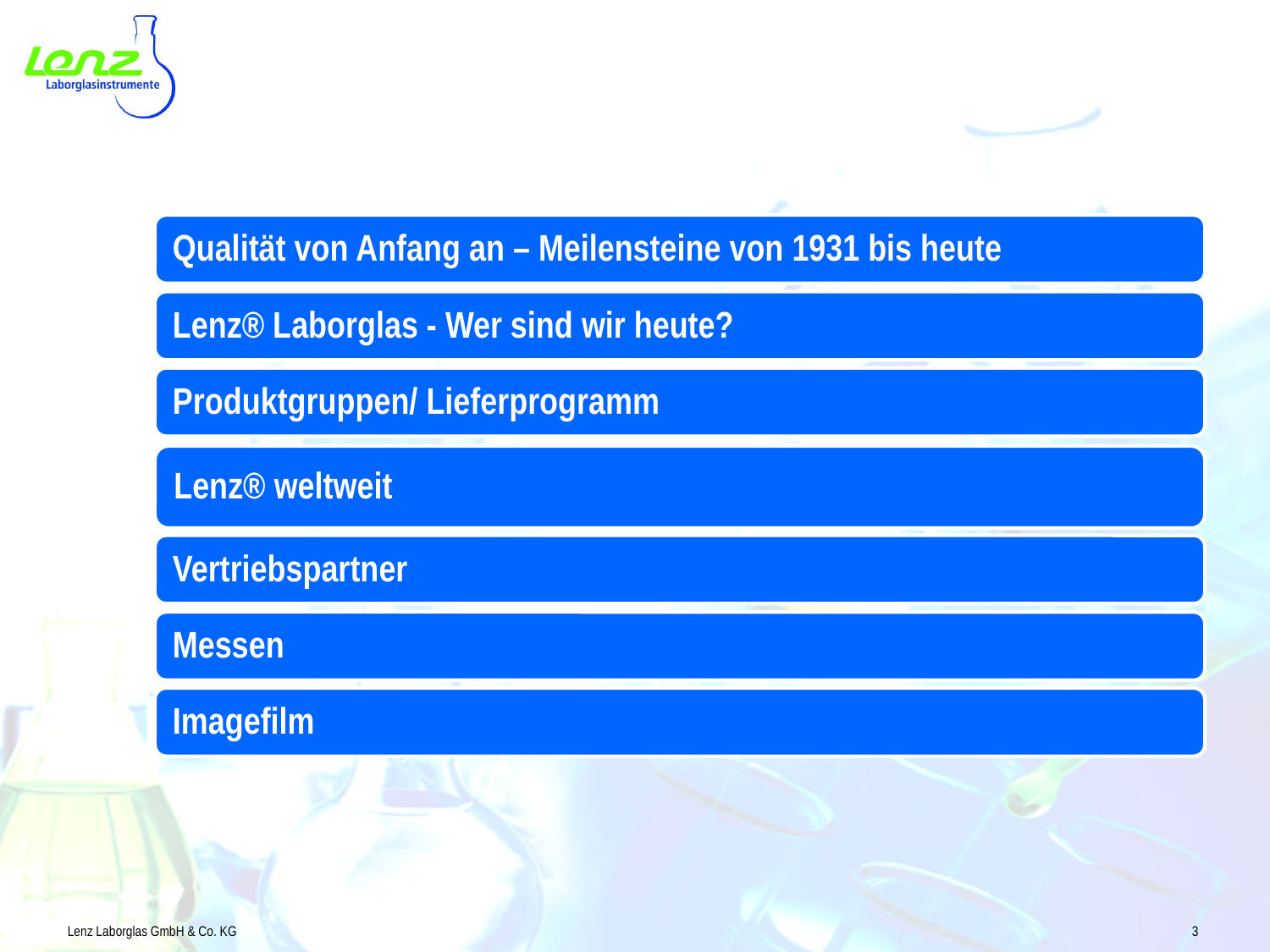

Qualität von Anfang an – Meilensteine von 1931 bis heute
Lenz® Laborglas - Wer sind wir heute?
Produktgruppen/ Lieferprogramm
Lenz® weltweit
Vertriebspartner
Messen
Imagefilm
Lenz Laborglas GmbH & Co. KG
3